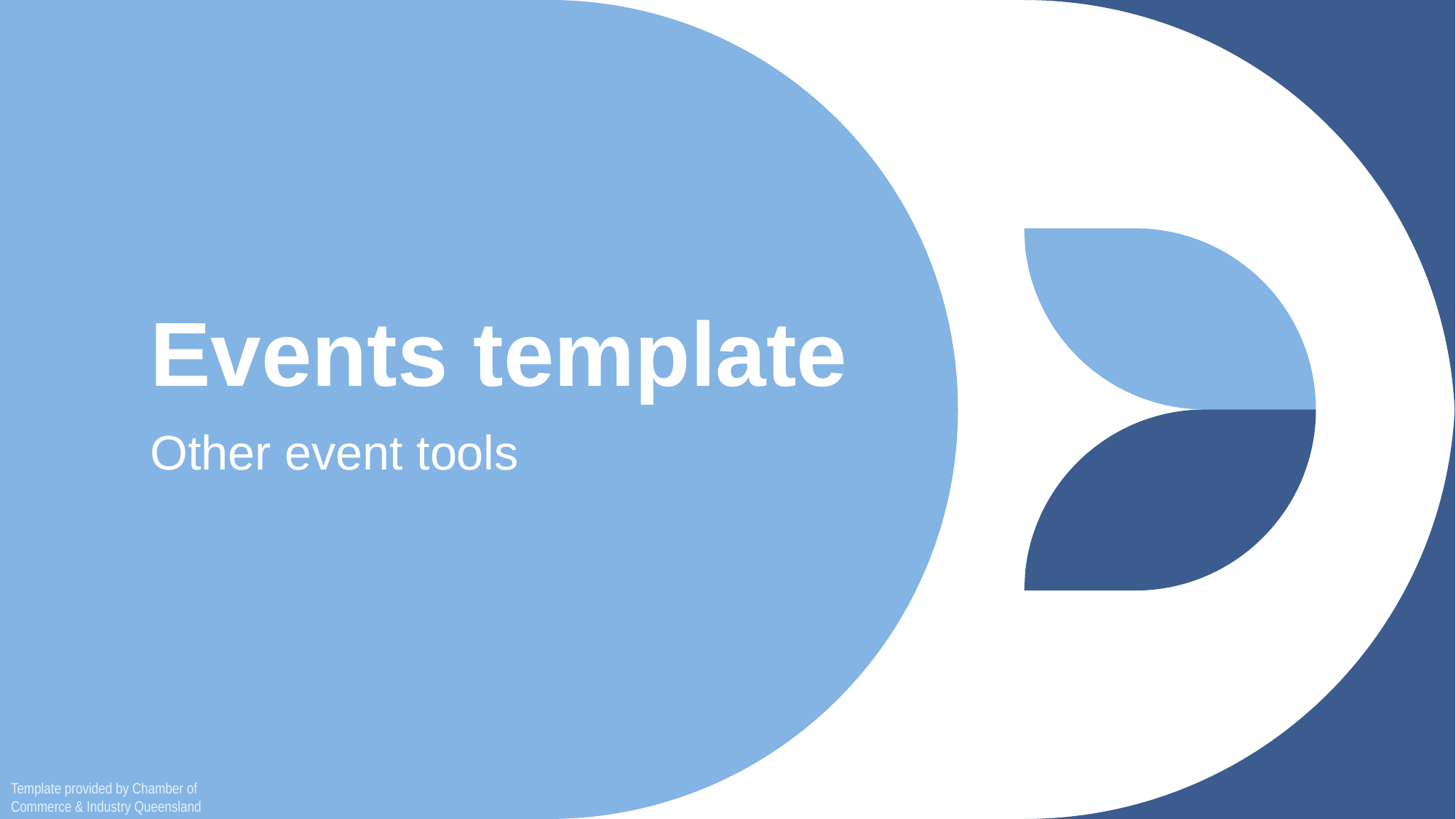

# Events template
Other event tools
Template provided by Chamber of Commerce & Industry Queensland